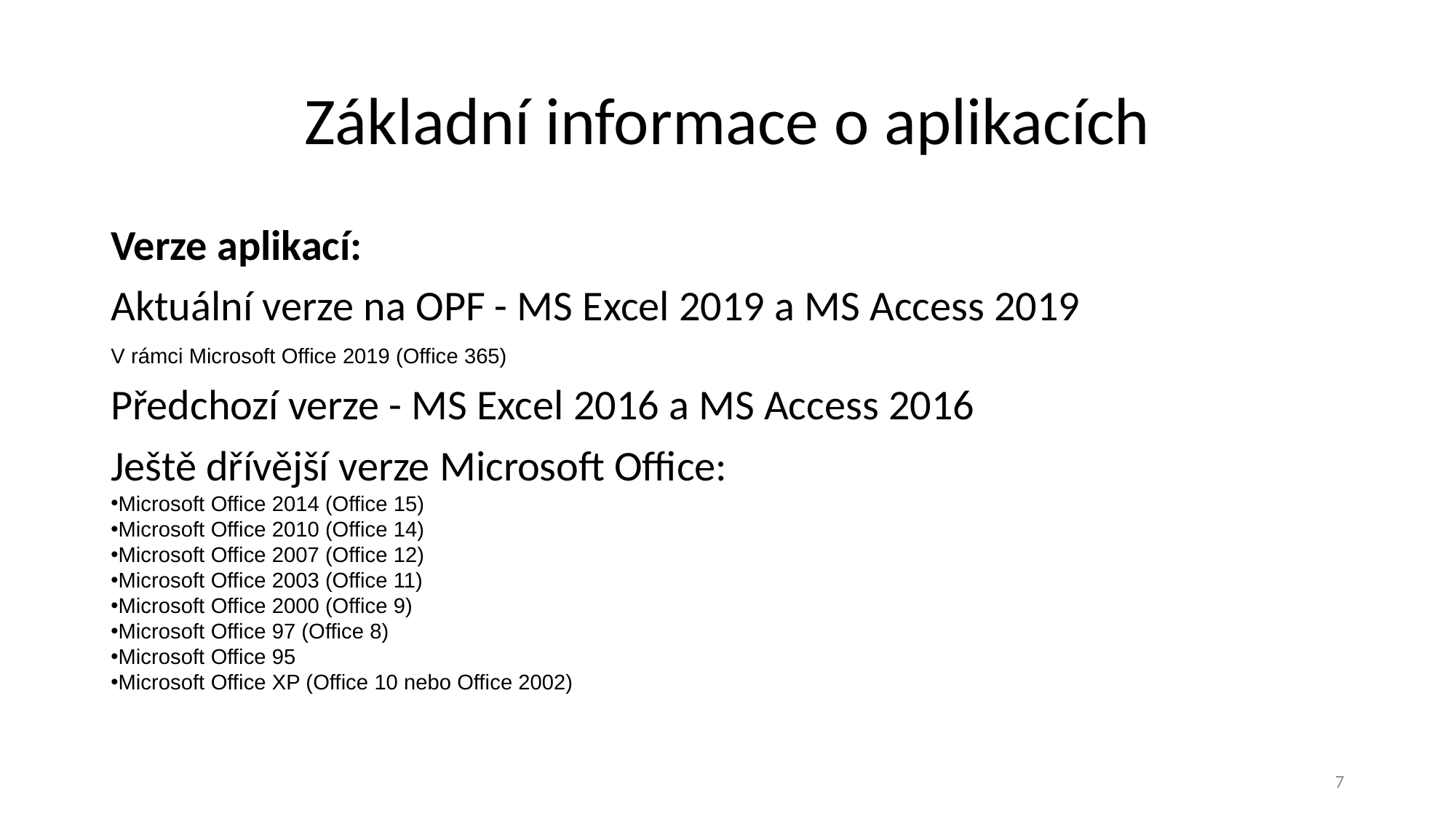

# Základní informace o aplikacích
Verze aplikací:
Aktuální verze na OPF - MS Excel 2019 a MS Access 2019
V rámci Microsoft Office 2019 (Office 365)
Předchozí verze - MS Excel 2016 a MS Access 2016
Ještě dřívější verze Microsoft Office:
Microsoft Office 2014 (Office 15)
Microsoft Office 2010 (Office 14)
Microsoft Office 2007 (Office 12)
Microsoft Office 2003 (Office 11)
Microsoft Office 2000 (Office 9)
Microsoft Office 97 (Office 8)
Microsoft Office 95
Microsoft Office XP (Office 10 nebo Office 2002)

7